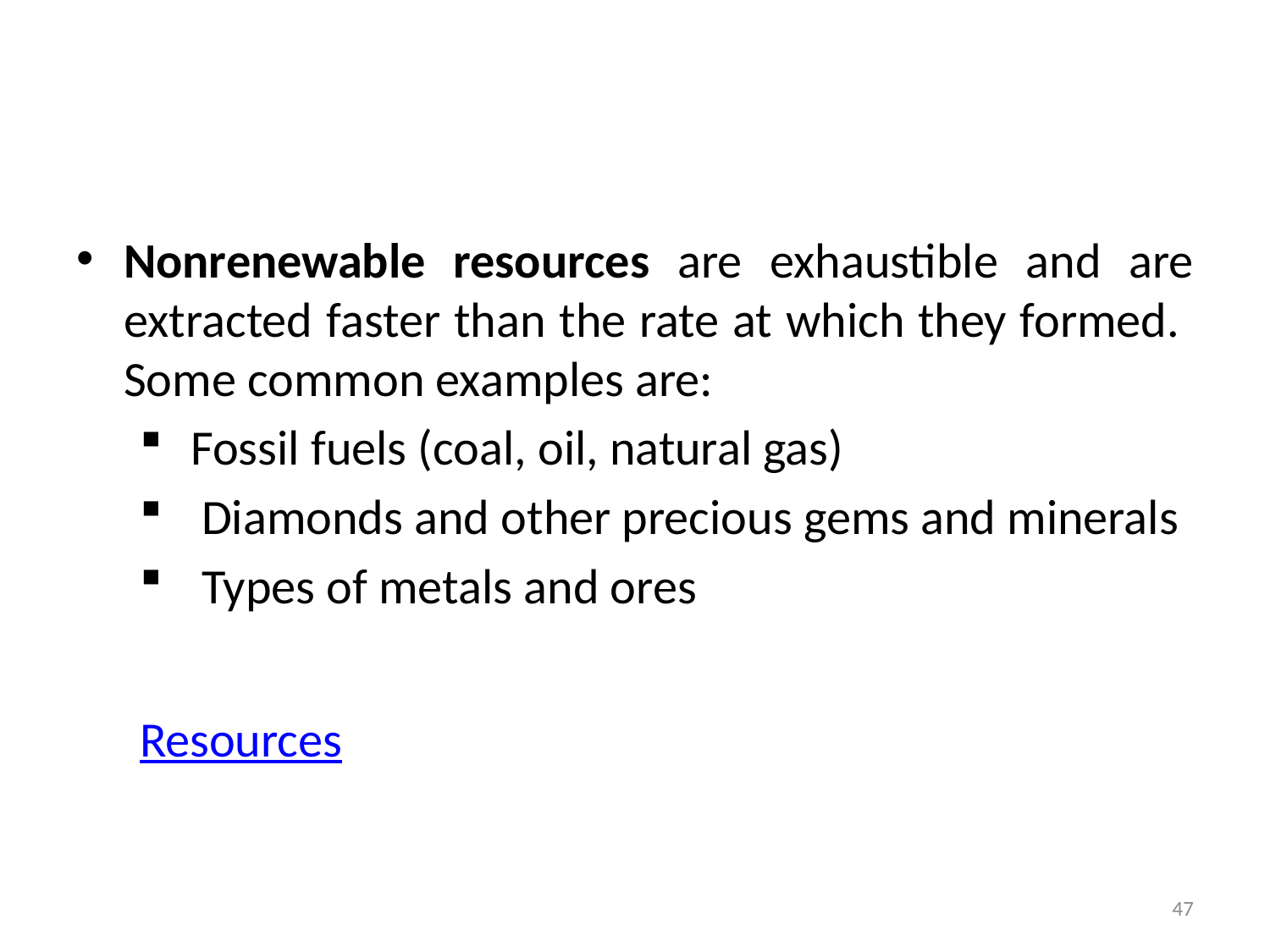

#
Nonrenewable resources are exhaustible and are extracted faster than the rate at which they formed.  Some common examples are:
 Fossil fuels (coal, oil, natural gas)
  Diamonds and other precious gems and minerals
  Types of metals and ores

Resources

47